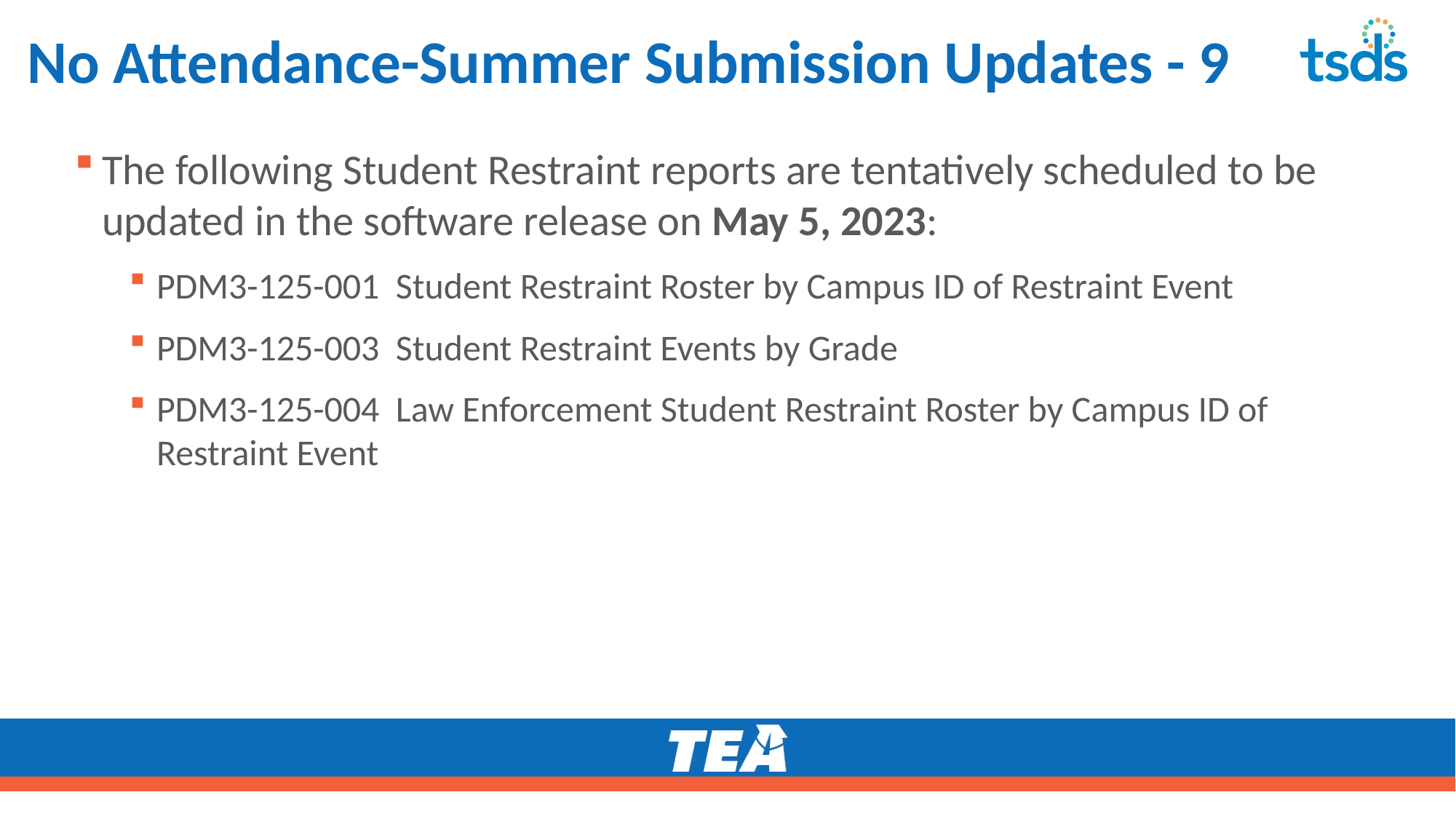

# No Attendance-Summer Submission Updates - 9
The following Student Restraint reports are tentatively scheduled to be updated in the software release on May 5, 2023:
PDM3-125-001  Student Restraint Roster by Campus ID of Restraint Event
PDM3-125-003  Student Restraint Events by Grade
PDM3-125-004  Law Enforcement Student Restraint Roster by Campus ID of Restraint Event